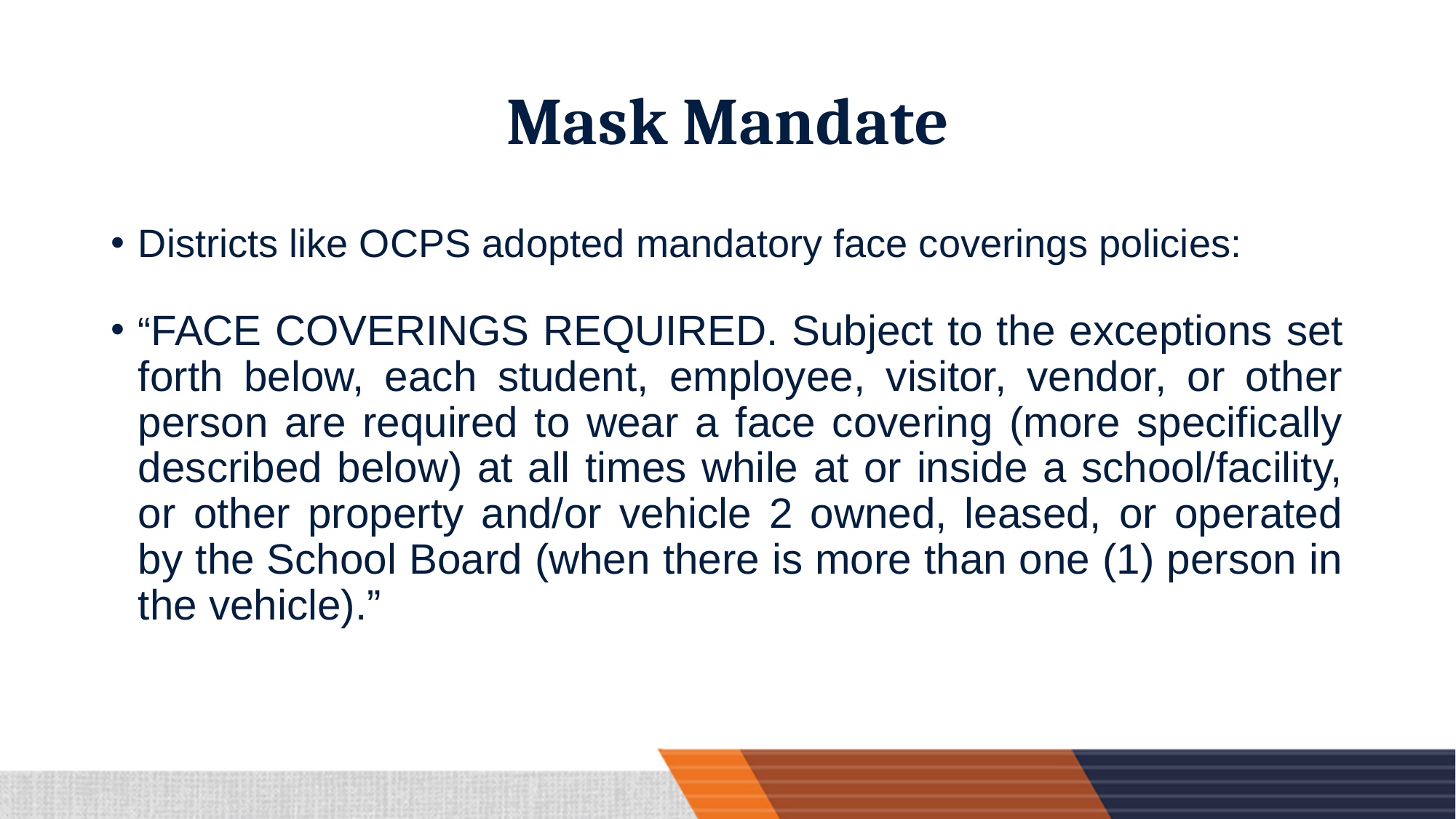

# Mask Mandate
Districts like OCPS adopted mandatory face coverings policies:

“FACE COVERINGS REQUIRED. Subject to the exceptions set forth below, each student, employee, visitor, vendor, or other person are required to wear a face covering (more specifically described below) at all times while at or inside a school/facility, or other property and/or vehicle 2 owned, leased, or operated by the School Board (when there is more than one (1) person in the vehicle).”